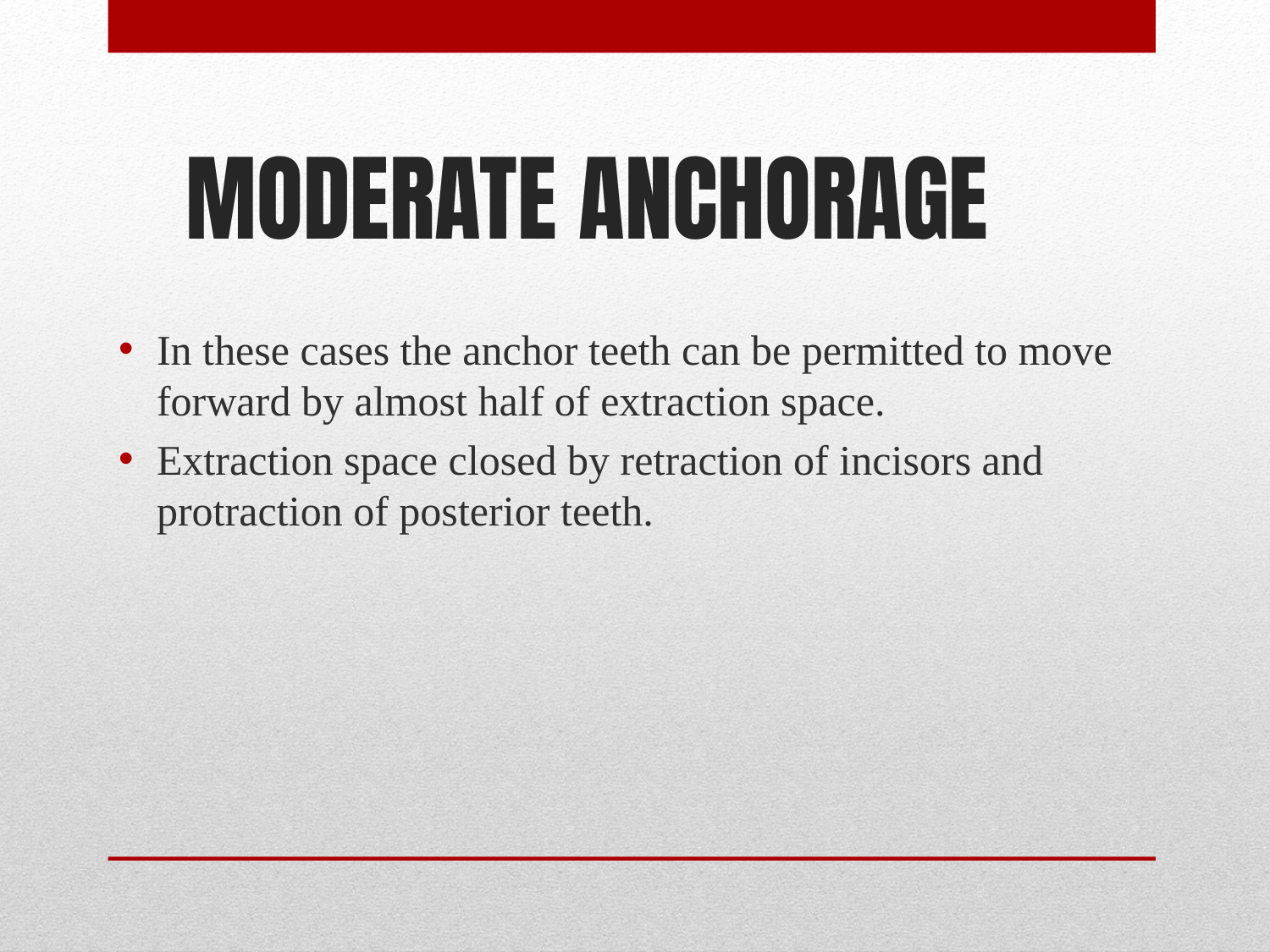

# MODERATE ANCHORAGE
In these cases the anchor teeth can be permitted to move forward by almost half of extraction space.
Extraction space closed by retraction of incisors and protraction of posterior teeth.